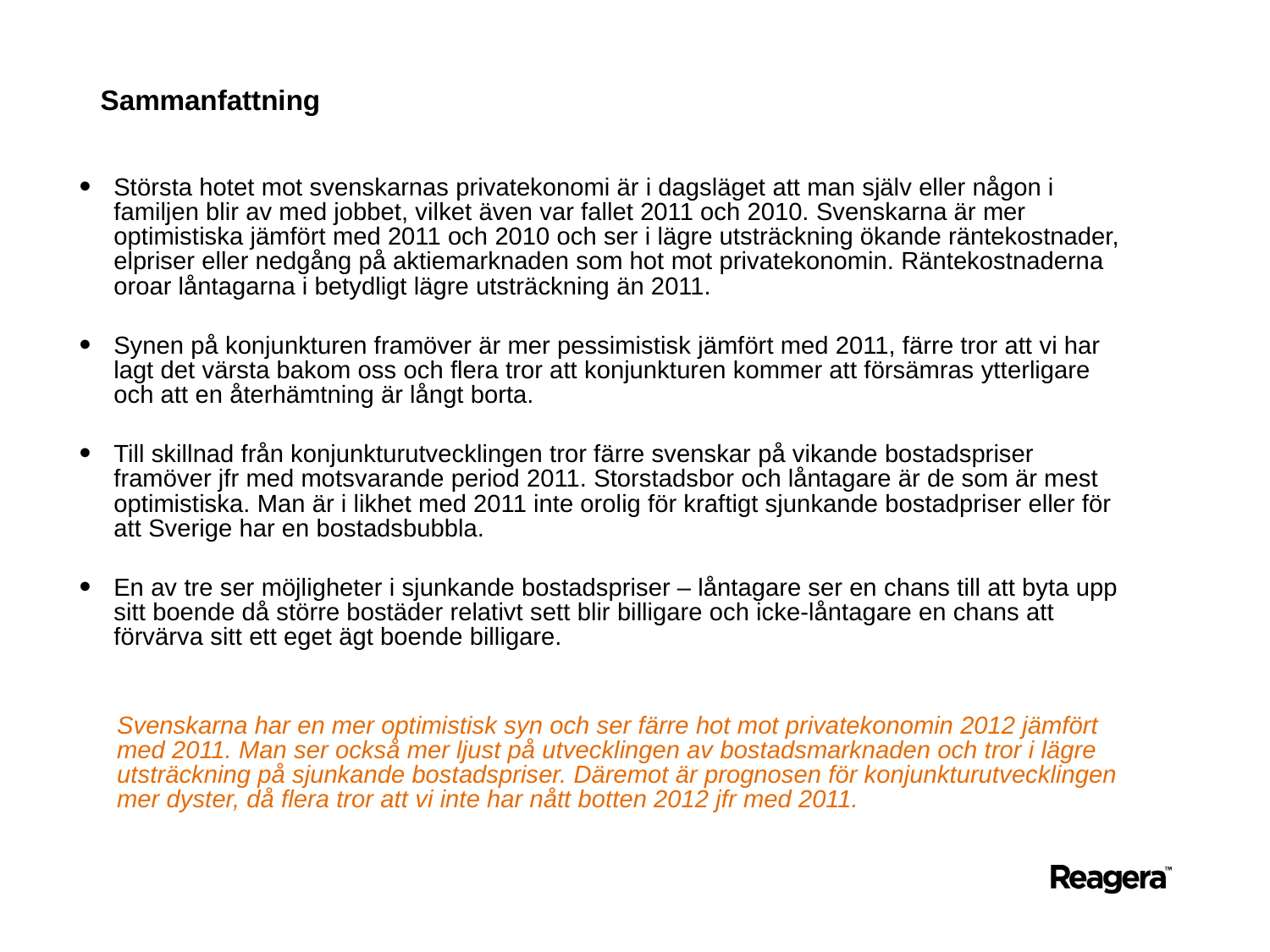

# Sammanfattning
Största hotet mot svenskarnas privatekonomi är i dagsläget att man själv eller någon i familjen blir av med jobbet, vilket även var fallet 2011 och 2010. Svenskarna är mer optimistiska jämfört med 2011 och 2010 och ser i lägre utsträckning ökande räntekostnader, elpriser eller nedgång på aktiemarknaden som hot mot privatekonomin. Räntekostnaderna oroar låntagarna i betydligt lägre utsträckning än 2011.

Synen på konjunkturen framöver är mer pessimistisk jämfört med 2011, färre tror att vi har lagt det värsta bakom oss och flera tror att konjunkturen kommer att försämras ytterligare och att en återhämtning är långt borta.

Till skillnad från konjunkturutvecklingen tror färre svenskar på vikande bostadspriser framöver jfr med motsvarande period 2011. Storstadsbor och låntagare är de som är mest optimistiska. Man är i likhet med 2011 inte orolig för kraftigt sjunkande bostadpriser eller för att Sverige har en bostadsbubbla.

En av tre ser möjligheter i sjunkande bostadspriser – låntagare ser en chans till att byta upp sitt boende då större bostäder relativt sett blir billigare och icke-låntagare en chans att förvärva sitt ett eget ägt boende billigare.

Svenskarna har en mer optimistisk syn och ser färre hot mot privatekonomin 2012 jämfört med 2011. Man ser också mer ljust på utvecklingen av bostadsmarknaden och tror i lägre utsträckning på sjunkande bostadspriser. Däremot är prognosen för konjunkturutvecklingen mer dyster, då flera tror att vi inte har nått botten 2012 jfr med 2011.